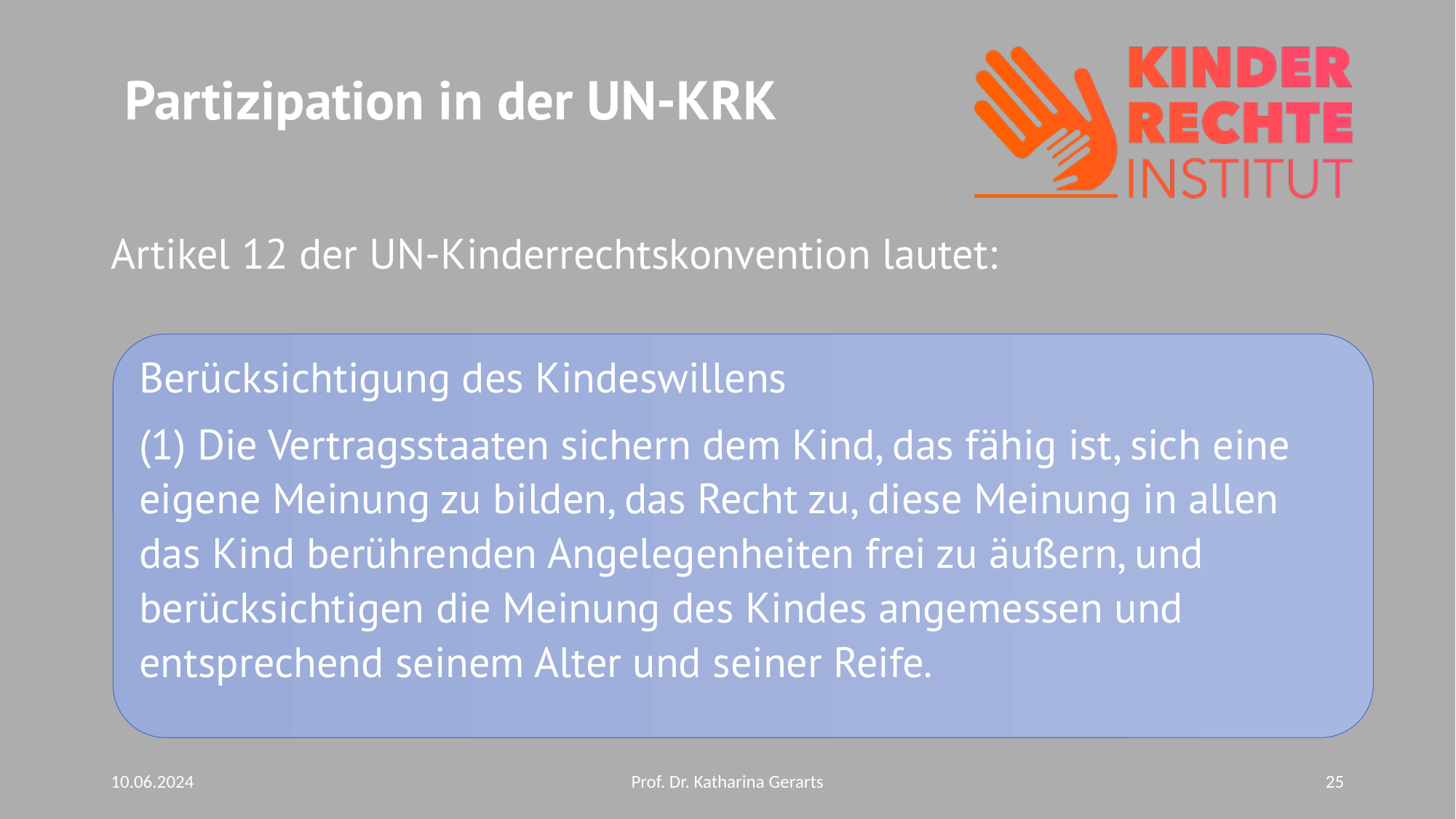

Berücksichtigung des Kindeswillens
(1) Die Vertragsstaaten sichern dem Kind, das fähig ist, sich eine eigene Meinung zu bilden, das Recht zu, diese Meinung in allen das Kind berührenden Angelegenheiten frei zu äußern, und berücksichtigen die Meinung des Kindes angemessen und entsprechend seinem Alter und seiner Reife.

# Partizipation in der UN-KRK
Artikel 12 der UN-Kinderrechtskonvention lautet:

10.06.2024
Prof. Dr. Katharina Gerarts
25